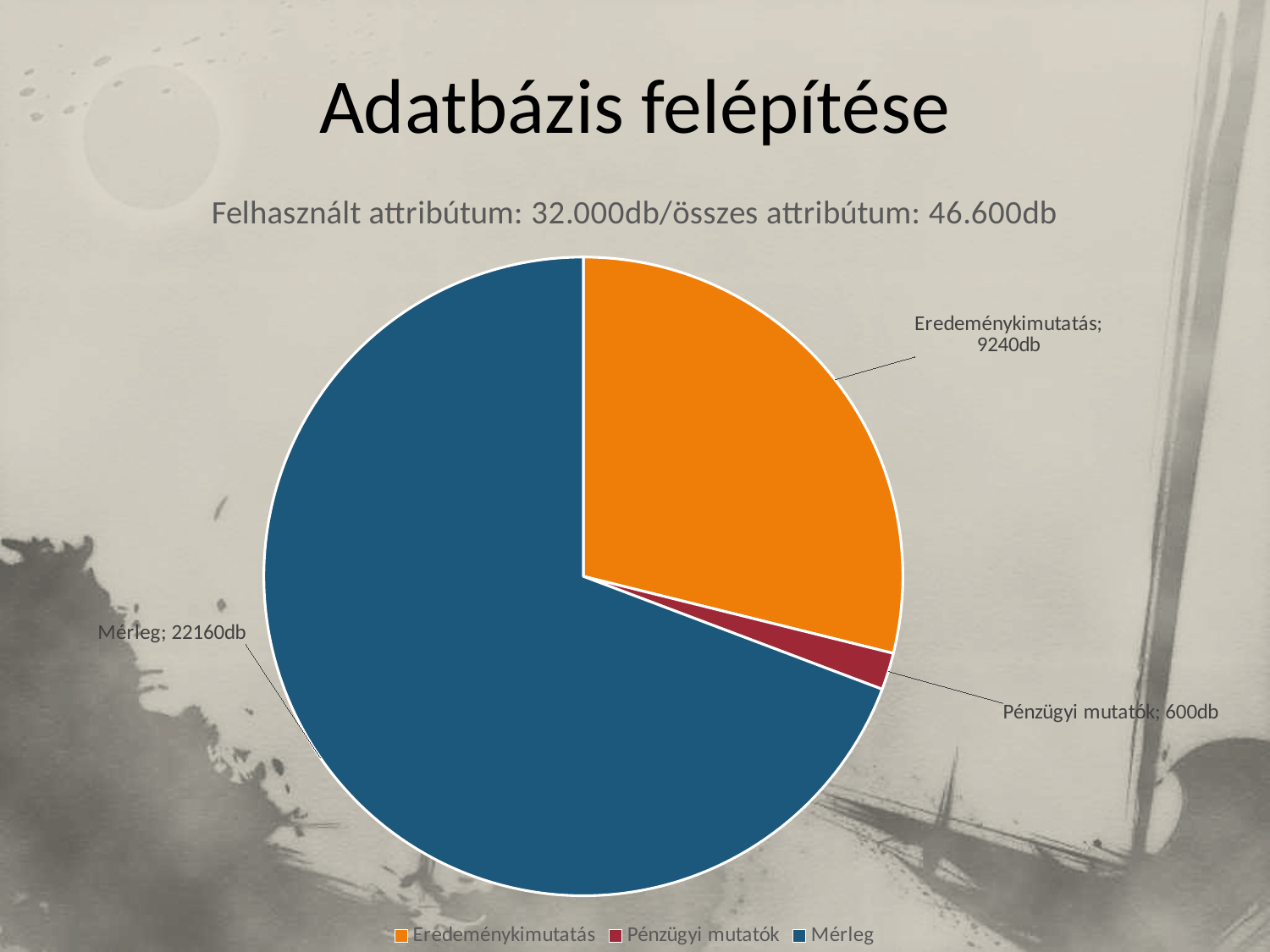

# Adatbázis felépítése

### Chart: Felhasznált attribútum: 32.000db/összes attribútum: 46.600db

| Category | Értékesítés |
|---|---|
| Eredeménykimutatás | 9240.0 |
| Pénzügyi mutatók | 600.0 |
| Mérleg | 22160.0 |